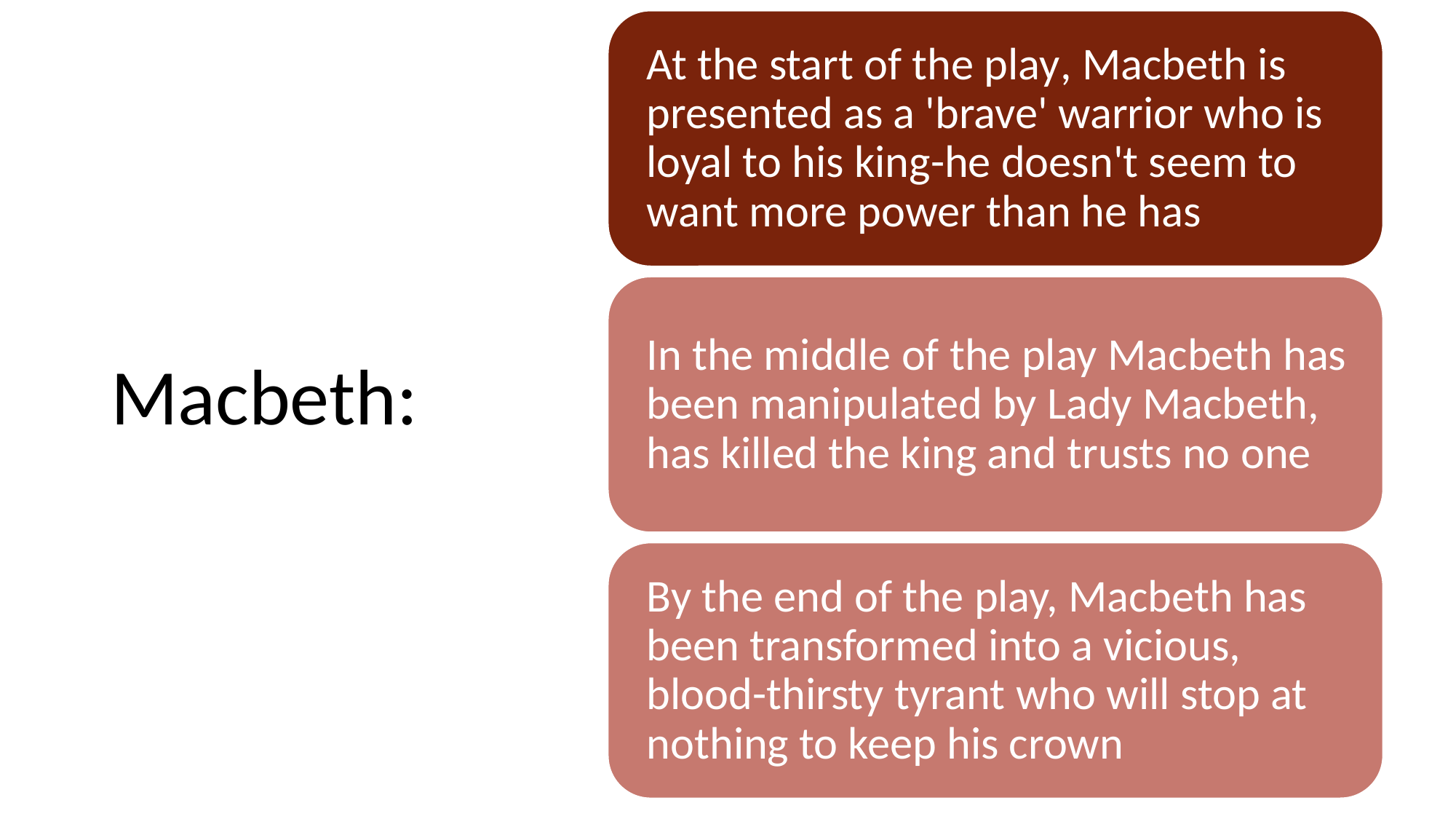

At the start of the play, Macbeth is presented as a 'brave' warrior who is loyal to his king-he doesn't seem to want more power than he has
In the middle of the play Macbeth has been manipulated by Lady Macbeth, has killed the king and trusts no one
By the end of the play, Macbeth has been transformed into a vicious, blood-thirsty tyrant who will stop at nothing to keep his crown
# Macbeth: